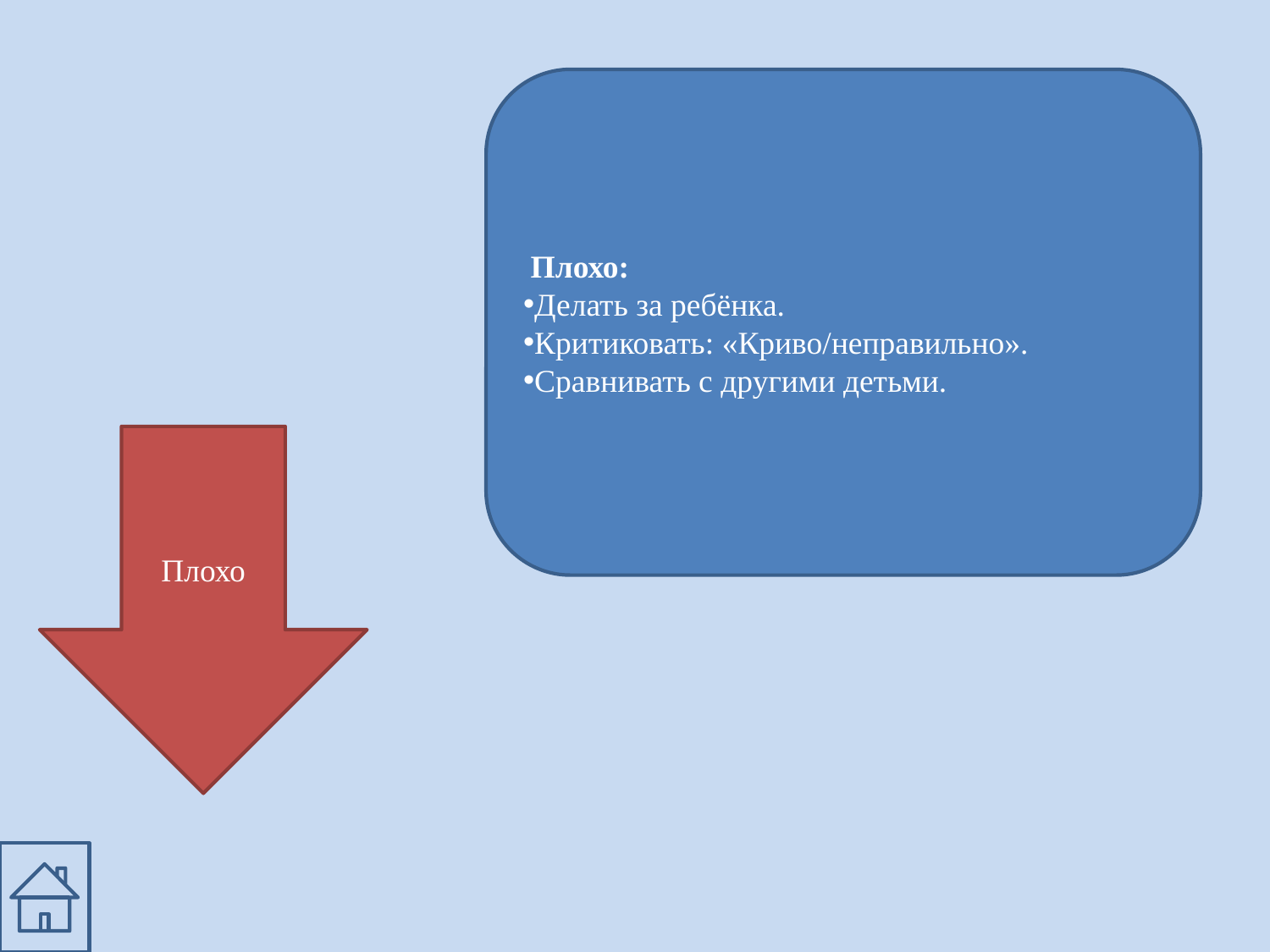

Плохо:
Делать за ребёнка.
Критиковать: «Криво/неправильно».
Сравнивать с другими детьми.
Плохо